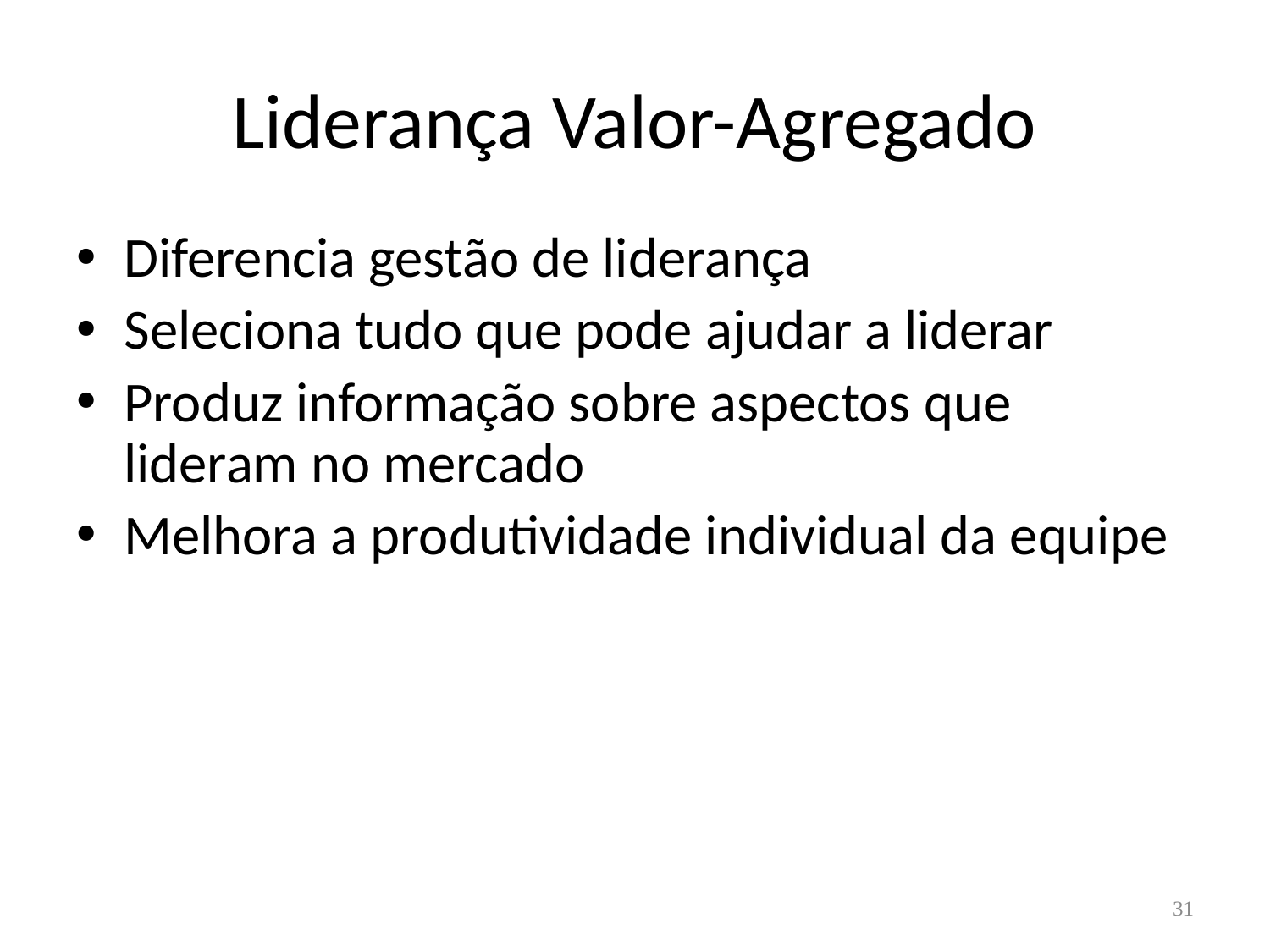

# Liderança Valor-Agregado
Diferencia gestão de liderança
Seleciona tudo que pode ajudar a liderar
Produz informação sobre aspectos que lideram no mercado
Melhora a produtividade individual da equipe

31